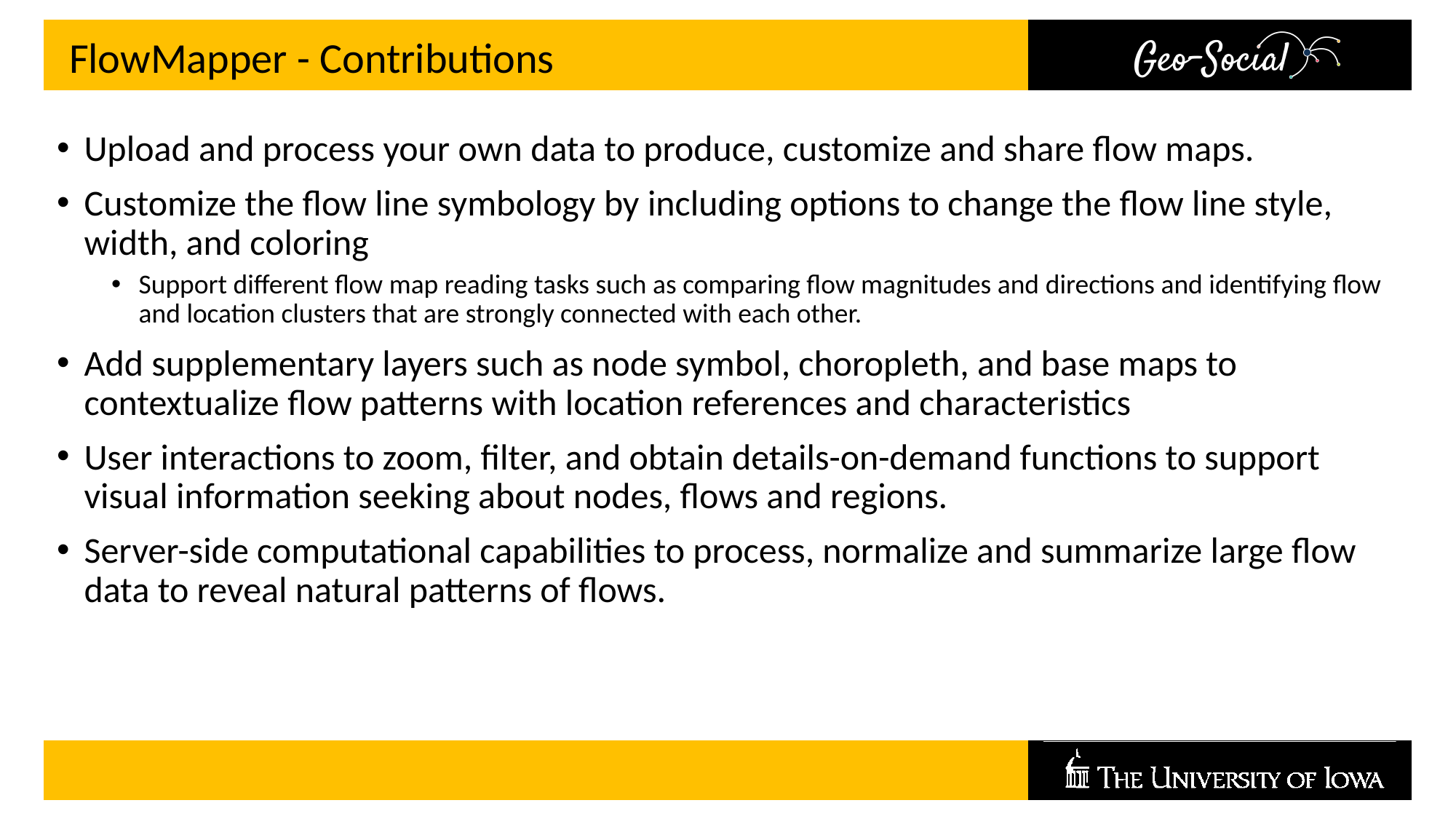

# FlowMapper - Contributions
Upload and process your own data to produce, customize and share flow maps.
Customize the flow line symbology by including options to change the flow line style, width, and coloring
Support different flow map reading tasks such as comparing flow magnitudes and directions and identifying flow and location clusters that are strongly connected with each other.
Add supplementary layers such as node symbol, choropleth, and base maps to contextualize flow patterns with location references and characteristics
User interactions to zoom, filter, and obtain details-on-demand functions to support visual information seeking about nodes, flows and regions.
Server-side computational capabilities to process, normalize and summarize large flow data to reveal natural patterns of flows.